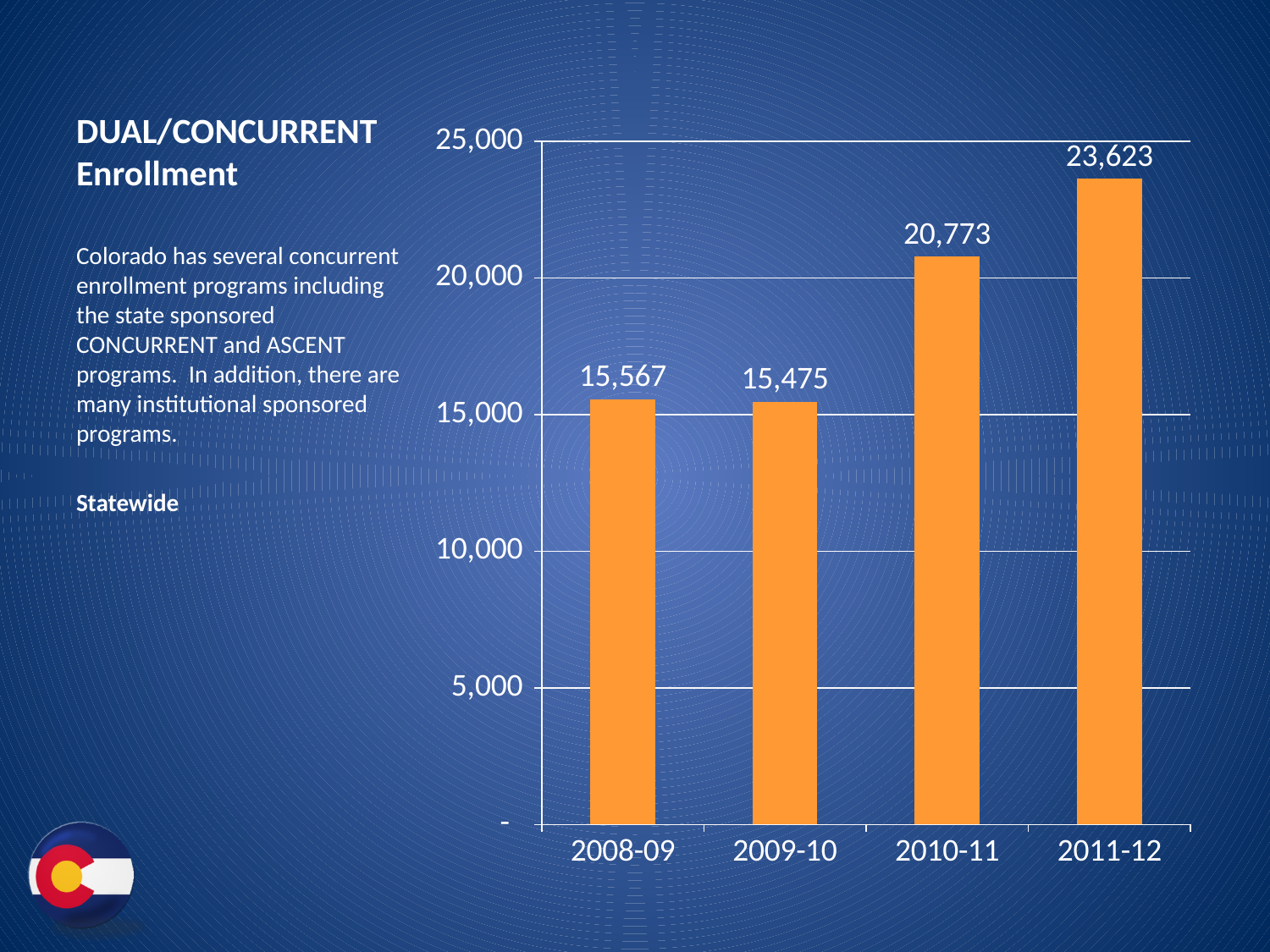

# DUAL/CONCURRENT Enrollment

### Chart

| Category | Courses |
|---|---|
| 2008-09 | 15567.0 |
| 2009-10 | 15475.0 |
| 2010-11 | 20773.0 |
| 2011-12 | 23623.0 |
Colorado has several concurrent enrollment programs including the state sponsored CONCURRENT and ASCENT programs.  In addition, there are many institutional sponsored programs.

Statewide